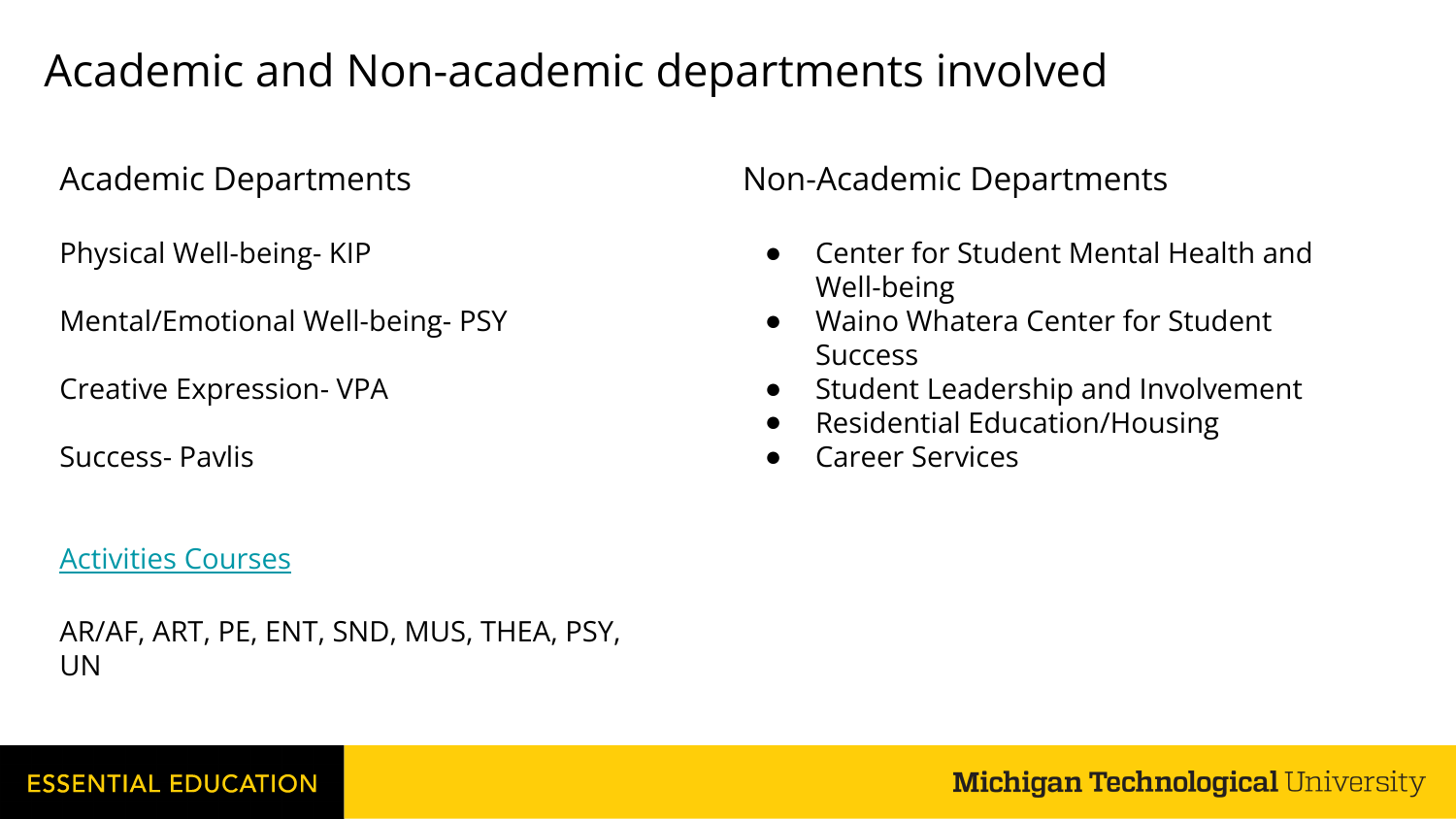

# Academic and Non-academic departments involved
Non-Academic Departments

Center for Student Mental Health and Well-being
Waino Whatera Center for Student Success
Student Leadership and Involvement
Residential Education/Housing
Career Services
Academic Departments

Physical Well-being- KIP

Mental/Emotional Well-being- PSY

Creative Expression- VPA

Success- Pavlis

Activities Courses

AR/AF, ART, PE, ENT, SND, MUS, THEA, PSY, UN